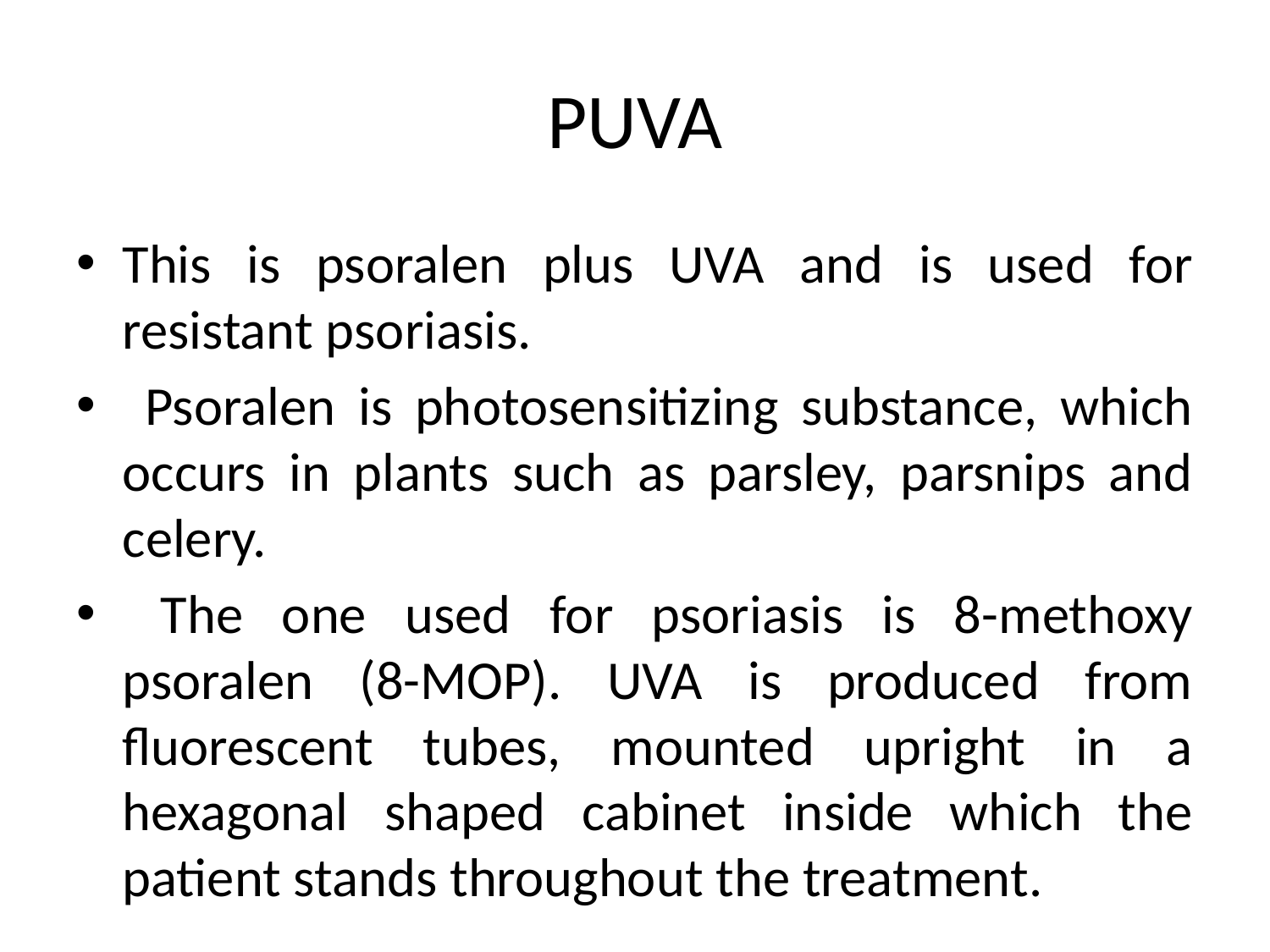

# PUVA
This is psoralen plus UVA and is used for resistant psoriasis.
 Psoralen is photosensitizing substance, which occurs in plants such as parsley, parsnips and celery.
 The one used for psoriasis is 8-methoxy psoralen (8-MOP). UVA is produced from fluorescent tubes, mounted upright in a hexagonal shaped cabinet inside which the patient stands throughout the treatment.